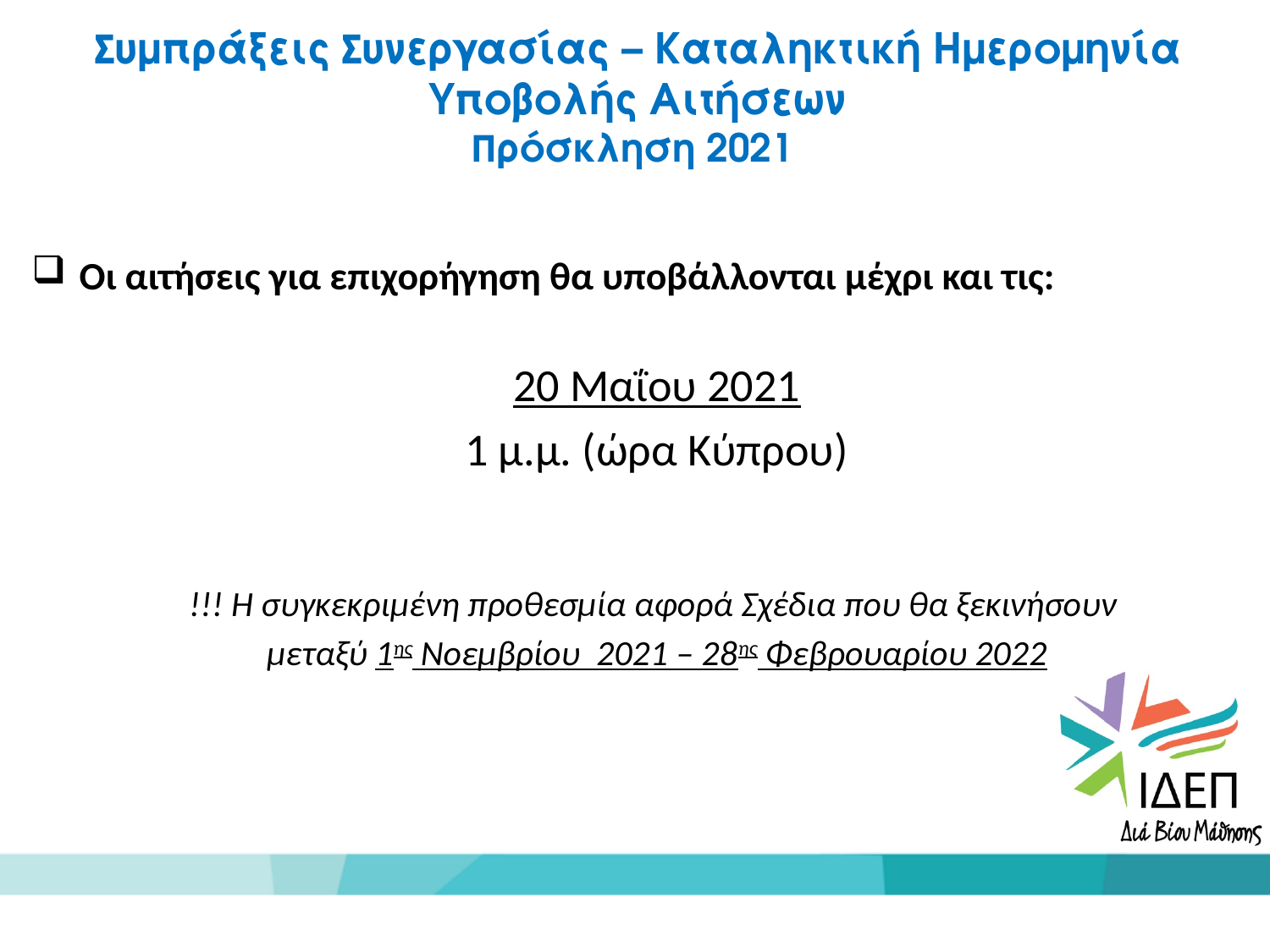

Συμπράξεις Συνεργασίας – Καταληκτική Ημερομηνία Υποβολής Αιτήσεων
Πρόσκληση 2021

Οι αιτήσεις για επιχορήγηση θα υποβάλλονται μέχρι και τις:

20 Μαΐου 2021
1 μ.μ. (ώρα Κύπρου)

!!! Η συγκεκριμένη προθεσμία αφορά Σχέδια που θα ξεκινήσουν
μεταξύ 1ης Νοεμβρίου  2021 – 28ης Φεβρουαρίου 2022